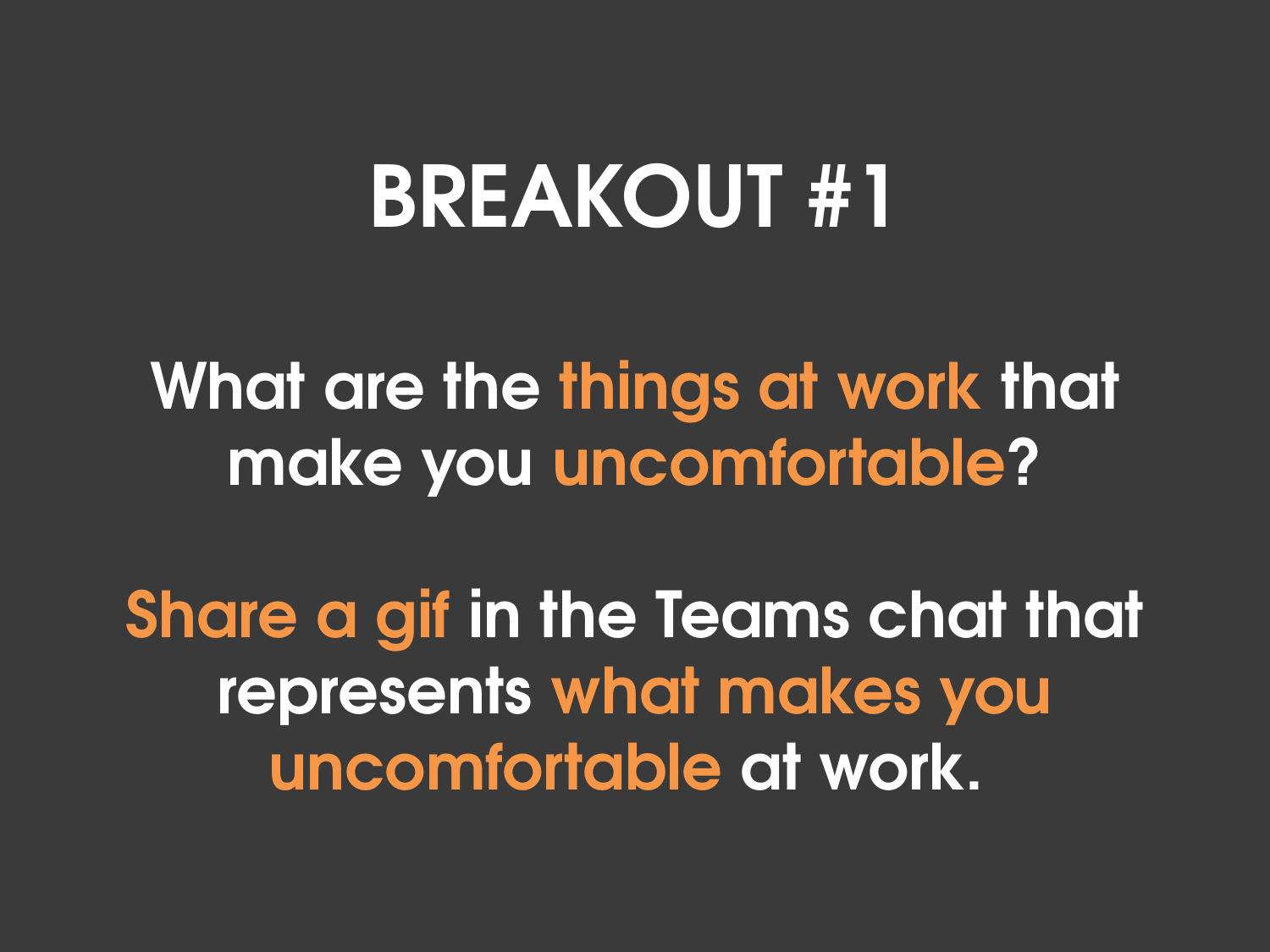

BREAKOUT #1

What are the things at work that make you uncomfortable?

Share a gif in the Teams chat that represents what makes you uncomfortable at work.